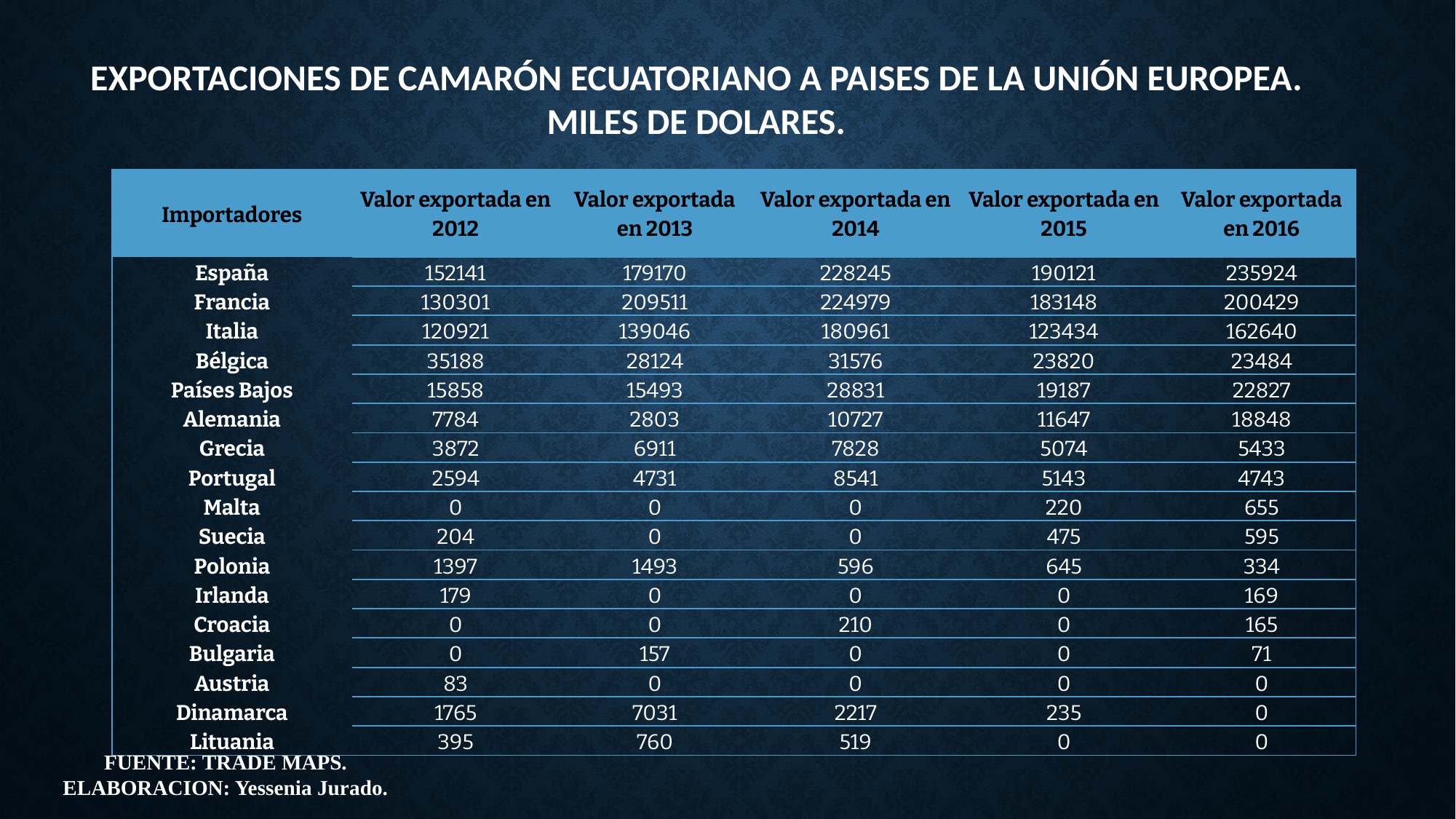

EXPORTACIONES DE CAMARÓN ECUATORIANO A PAISES DE LA UNIÓN EUROPEA.
MILES DE DOLARES.
| Importadores | Valor exportada en 2012 | Valor exportada en 2013 | Valor exportada en 2014 | Valor exportada en 2015 | Valor exportada en 2016 |
| --- | --- | --- | --- | --- | --- |
| España | 152141 | 179170 | 228245 | 190121 | 235924 |
| Francia | 130301 | 209511 | 224979 | 183148 | 200429 |
| Italia | 120921 | 139046 | 180961 | 123434 | 162640 |
| Bélgica | 35188 | 28124 | 31576 | 23820 | 23484 |
| Países Bajos | 15858 | 15493 | 28831 | 19187 | 22827 |
| Alemania | 7784 | 2803 | 10727 | 11647 | 18848 |
| Grecia | 3872 | 6911 | 7828 | 5074 | 5433 |
| Portugal | 2594 | 4731 | 8541 | 5143 | 4743 |
| Malta | 0 | 0 | 0 | 220 | 655 |
| Suecia | 204 | 0 | 0 | 475 | 595 |
| Polonia | 1397 | 1493 | 596 | 645 | 334 |
| Irlanda | 179 | 0 | 0 | 0 | 169 |
| Croacia | 0 | 0 | 210 | 0 | 165 |
| Bulgaria | 0 | 157 | 0 | 0 | 71 |
| Austria | 83 | 0 | 0 | 0 | 0 |
| Dinamarca | 1765 | 7031 | 2217 | 235 | 0 |
| Lituania | 395 | 760 | 519 | 0 | 0 |
FUENTE: TRADE MAPS.
ELABORACION: Yessenia Jurado.